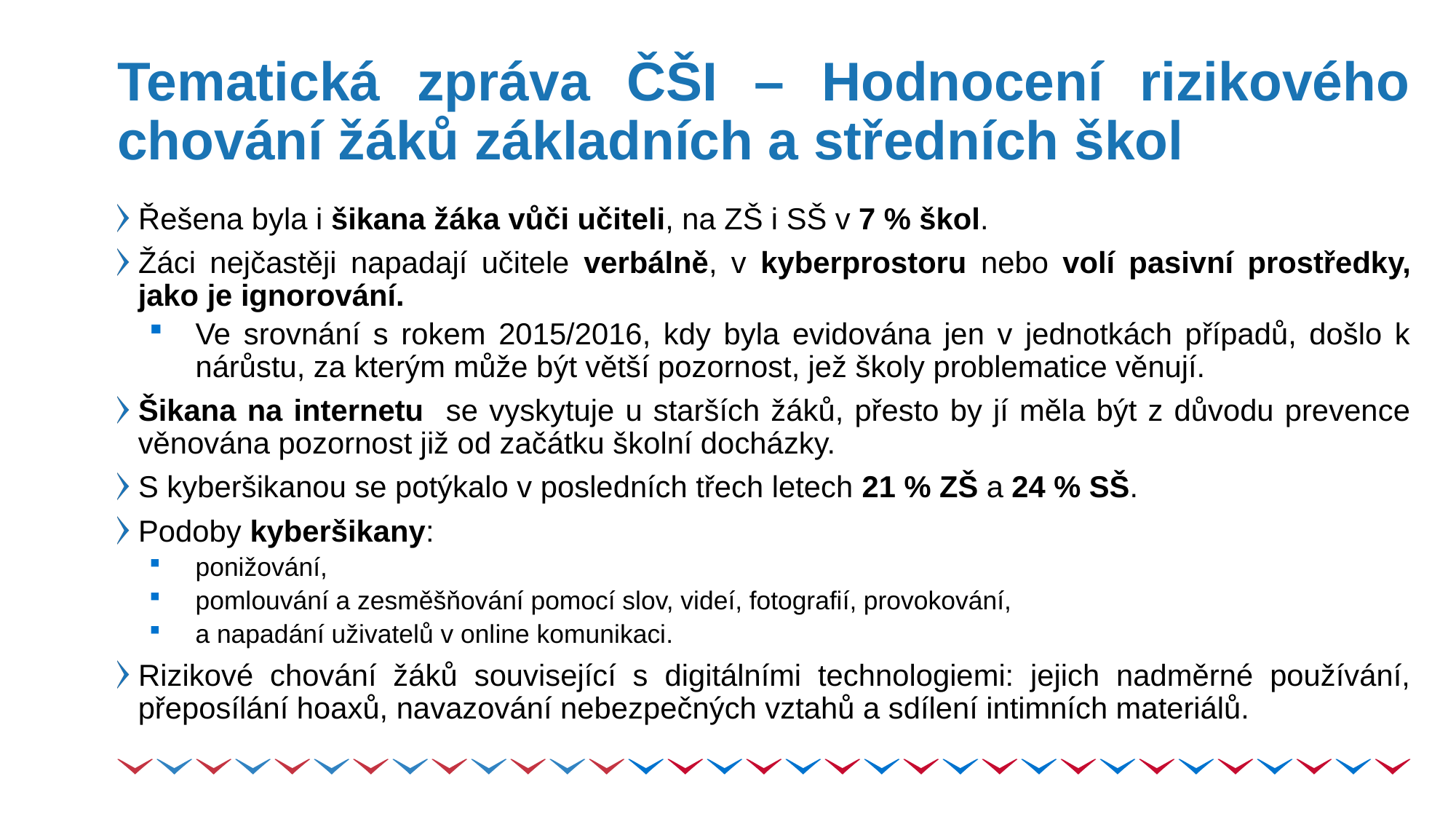

# Tematická zpráva ČŠI – Hodnocení rizikového chování žáků základních a středních škol
Řešena byla i šikana žáka vůči učiteli, na ZŠ i SŠ v 7 % škol.
Žáci nejčastěji napadají učitele verbálně, v kyberprostoru nebo volí pasivní prostředky, jako je ignorování.
Ve srovnání s rokem 2015/2016, kdy byla evidována jen v jednotkách případů, došlo k nárůstu, za kterým může být větší pozornost, jež školy problematice věnují.
Šikana na internetu  se vyskytuje u starších žáků, přesto by jí měla být z důvodu prevence věnována pozornost již od začátku školní docházky.
S kyberšikanou se potýkalo v posledních třech letech 21 % ZŠ a 24 % SŠ.
Podoby kyberšikany:
ponižování,
pomlouvání a zesměšňování pomocí slov, videí, fotografií, provokování,
a napadání uživatelů v online komunikaci.
Rizikové chování žáků související s digitálními technologiemi: jejich nadměrné používání, přeposílání hoaxů, navazování nebezpečných vztahů a sdílení intimních materiálů.